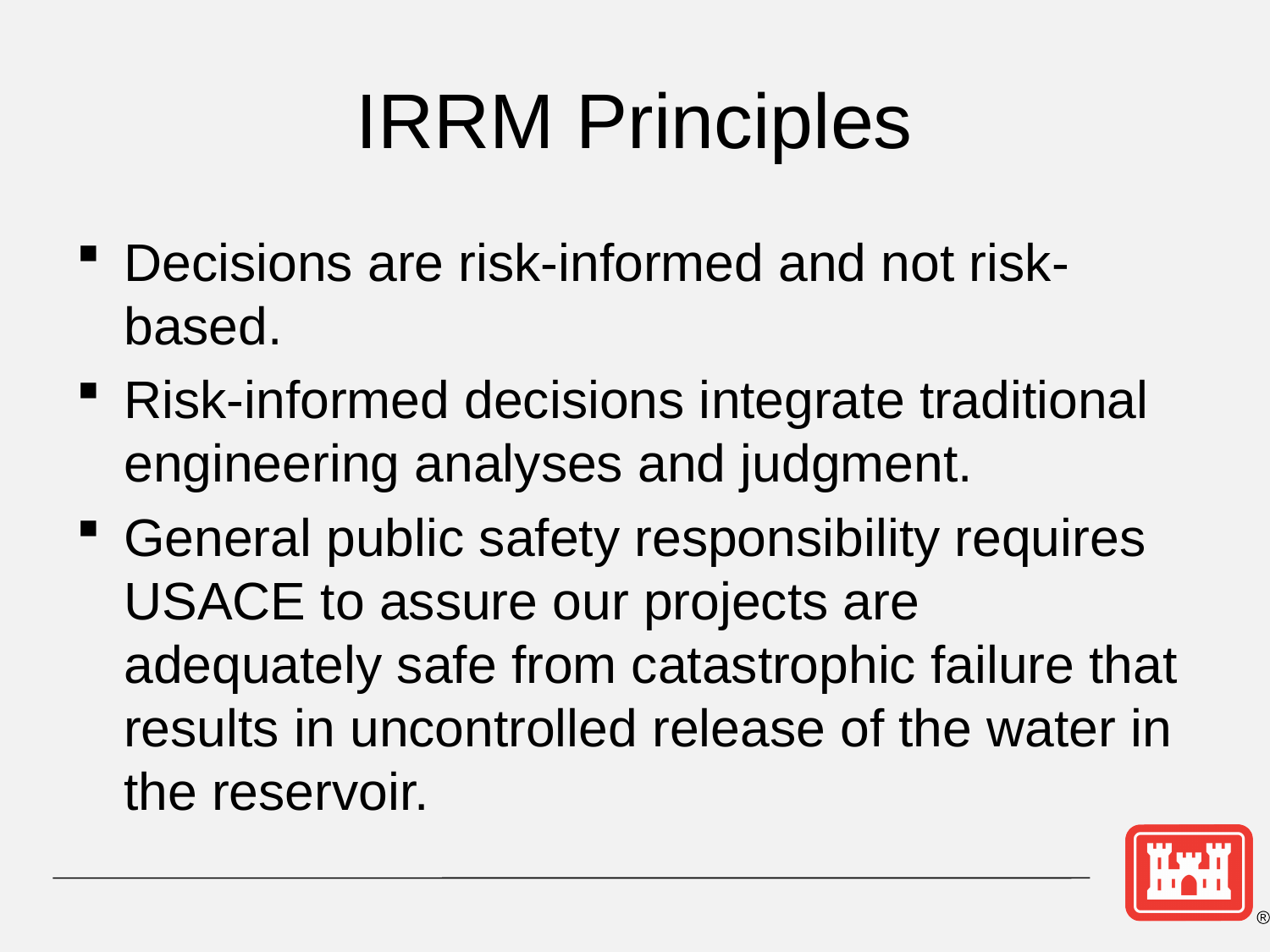

# IRRM Principles
Decisions are risk-informed and not risk-based.
Risk-informed decisions integrate traditional engineering analyses and judgment.
General public safety responsibility requires USACE to assure our projects are adequately safe from catastrophic failure that results in uncontrolled release of the water in the reservoir.